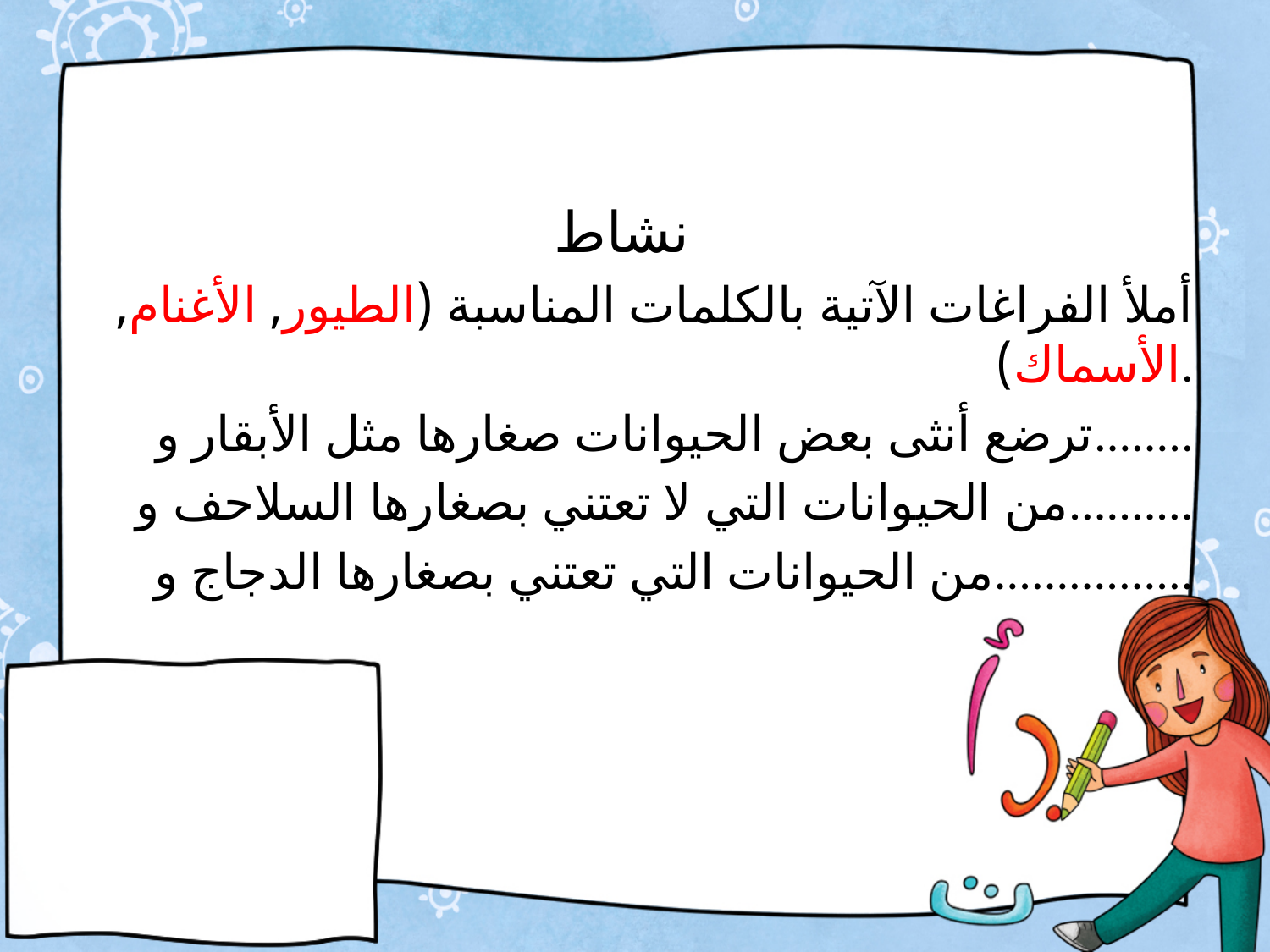

نشاط
   أملأ الفراغات الآتية بالكلمات المناسبة (الطيور, الأغنام, الأسماك).
   ترضع أنثى بعض الحيوانات صغارها مثل الأبقار و........
   من الحيوانات التي لا تعتني بصغارها السلاحف و..........
   من الحيوانات التي تعتني بصغارها الدجاج و................